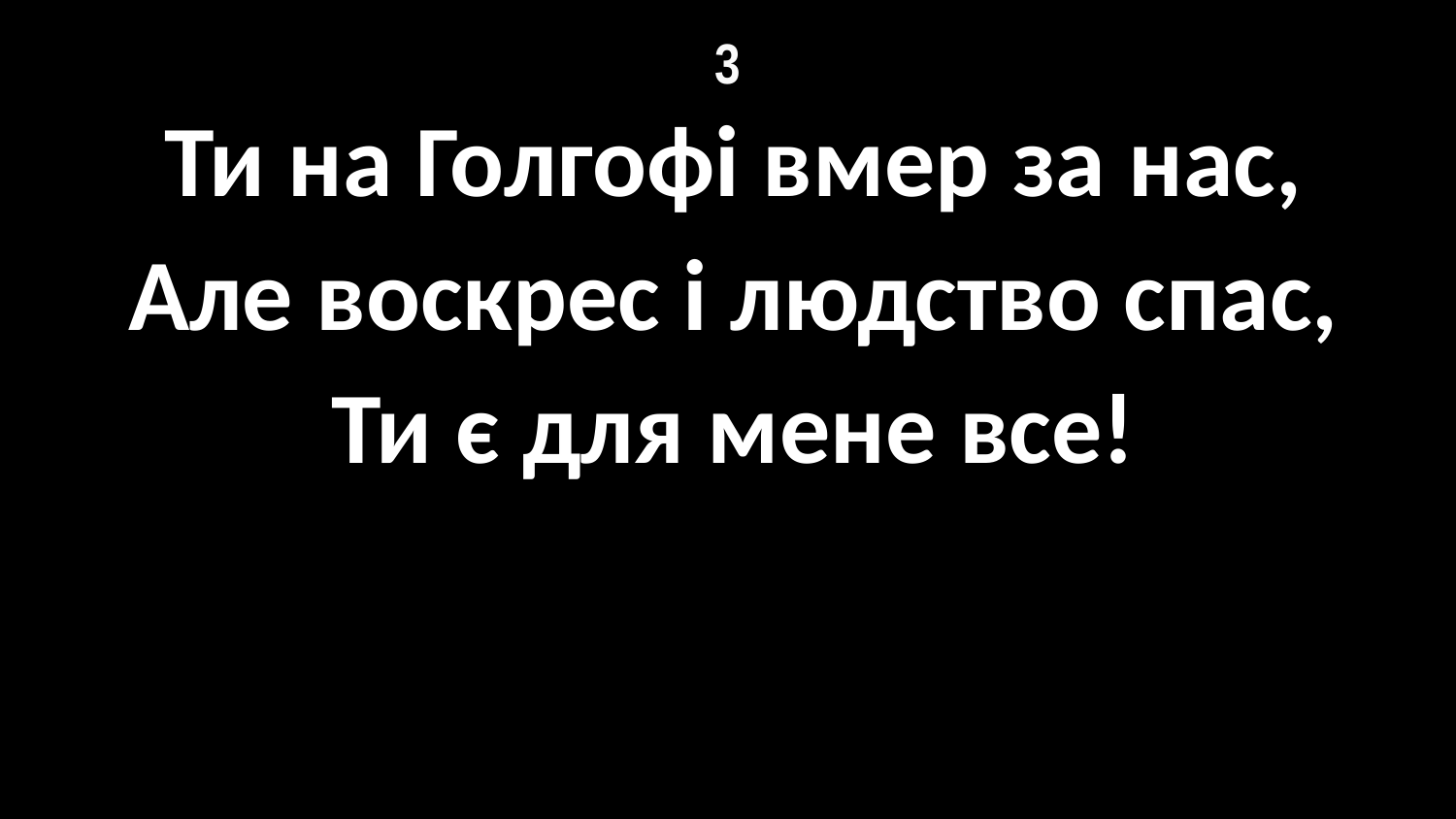

# 3
Ти на Голгофі вмер за нас,
Але воскрес і людство спас,
Ти є для мене все!